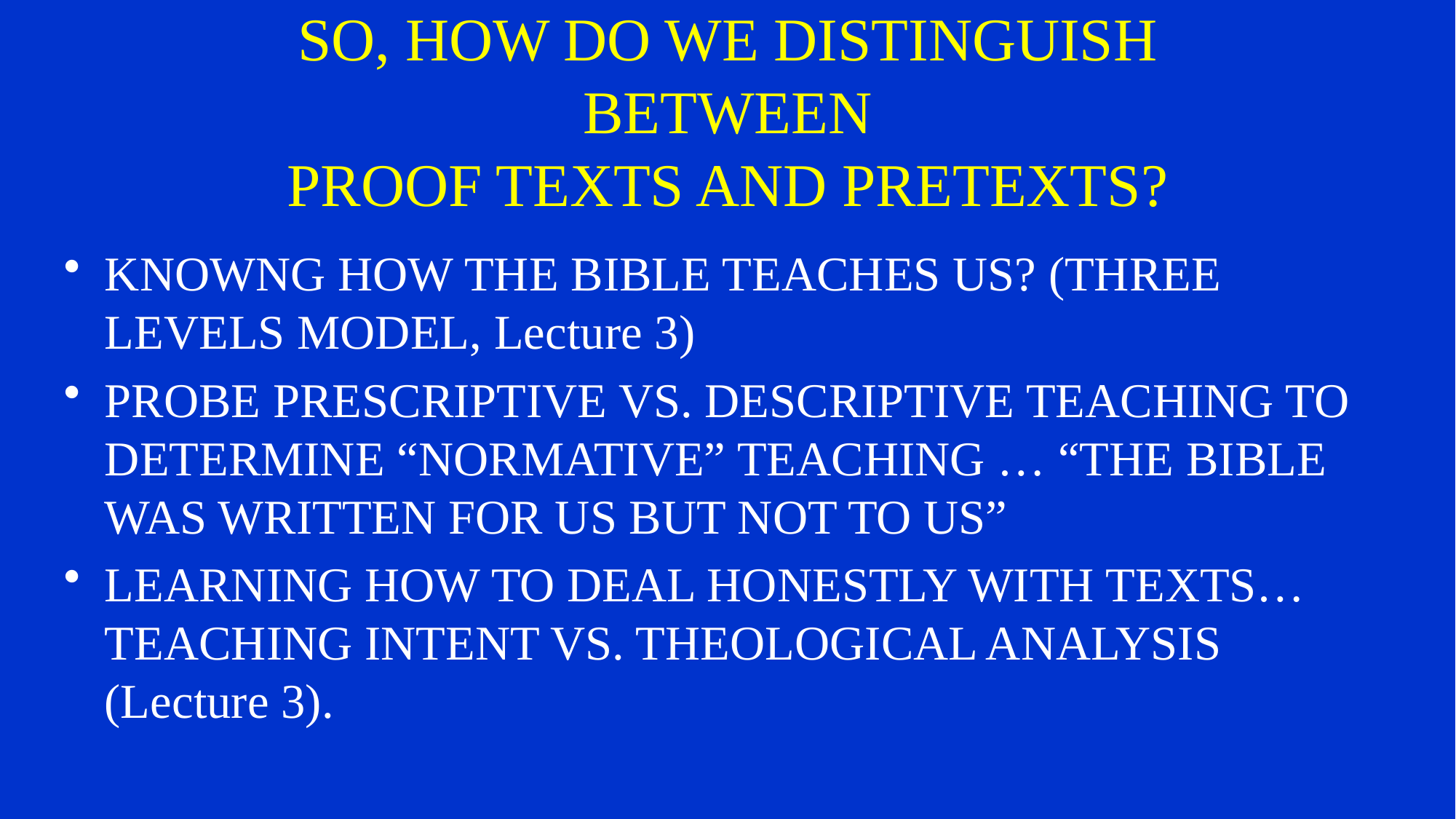

# SO, HOW DO WE DISTINGUISH BETWEEN PROOF TEXTS AND PRETEXTS?
KNOWNG HOW THE BIBLE TEACHES US? (THREE LEVELS MODEL, Lecture 3)
PROBE PRESCRIPTIVE VS. DESCRIPTIVE TEACHING TO  DETERMINE “NORMATIVE” TEACHING … “THE BIBLE WAS WRITTEN FOR US BUT NOT TO US”
LEARNING HOW TO DEAL HONESTLY WITH TEXTS…  TEACHING INTENT VS. THEOLOGICAL ANALYSIS (Lecture 3).